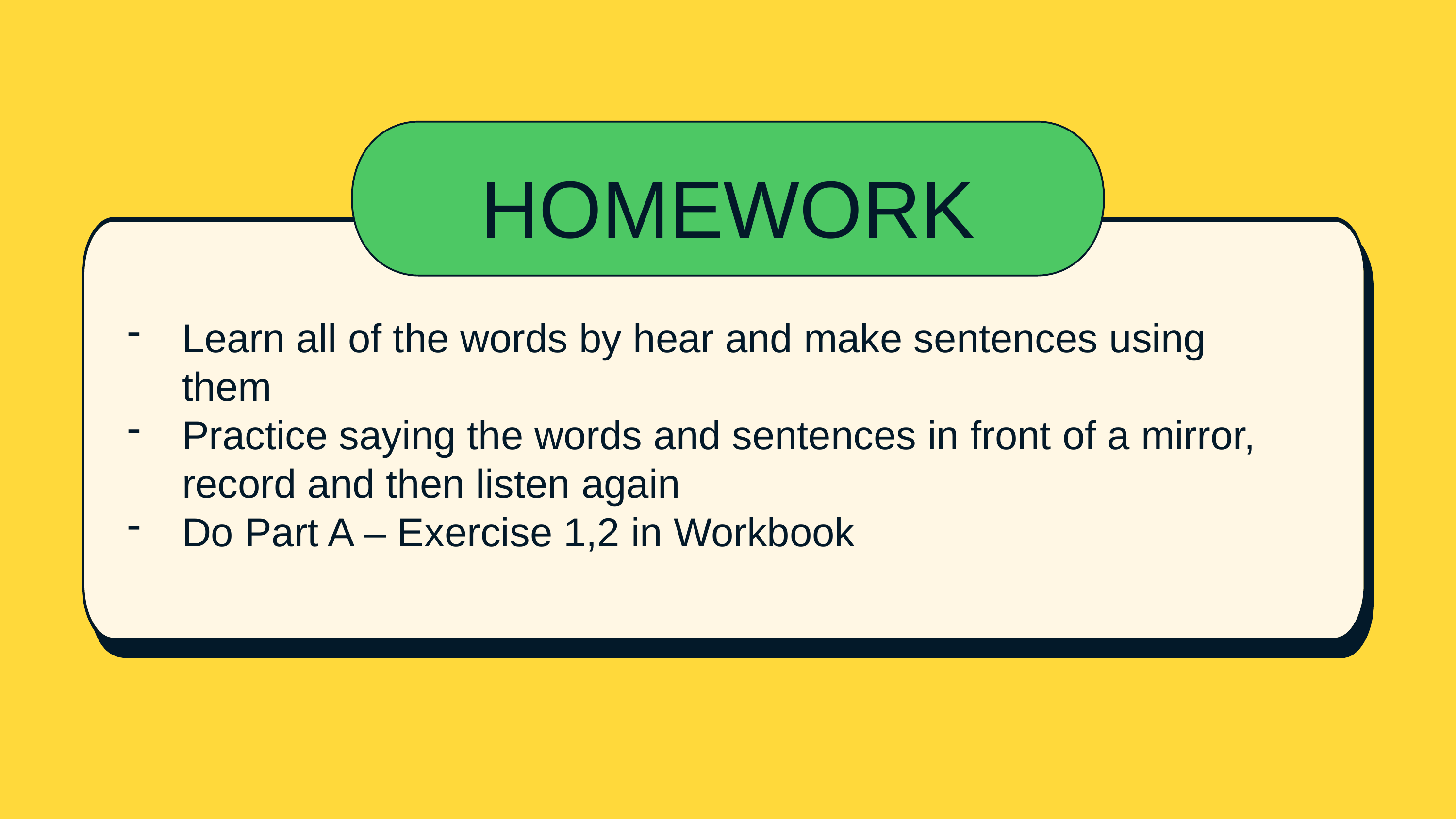

HOMEWORK

Learn all of the words by hear and make sentences using them
Practice saying the words and sentences in front of a mirror, record and then listen again
Do Part A – Exercise 1,2 in Workbook